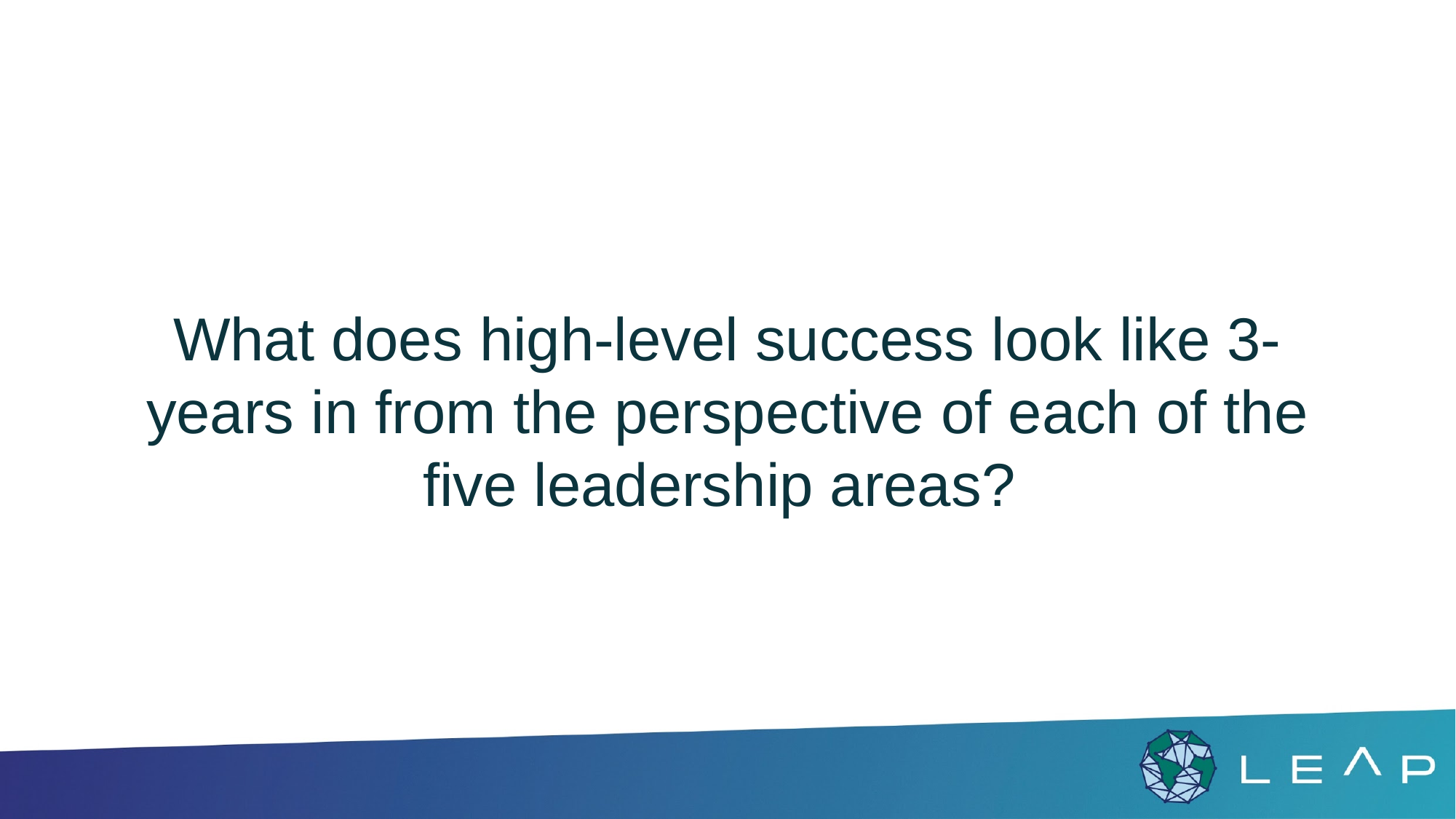

# What does high-level success look like 3-years in from the perspective of each of the five leadership areas?